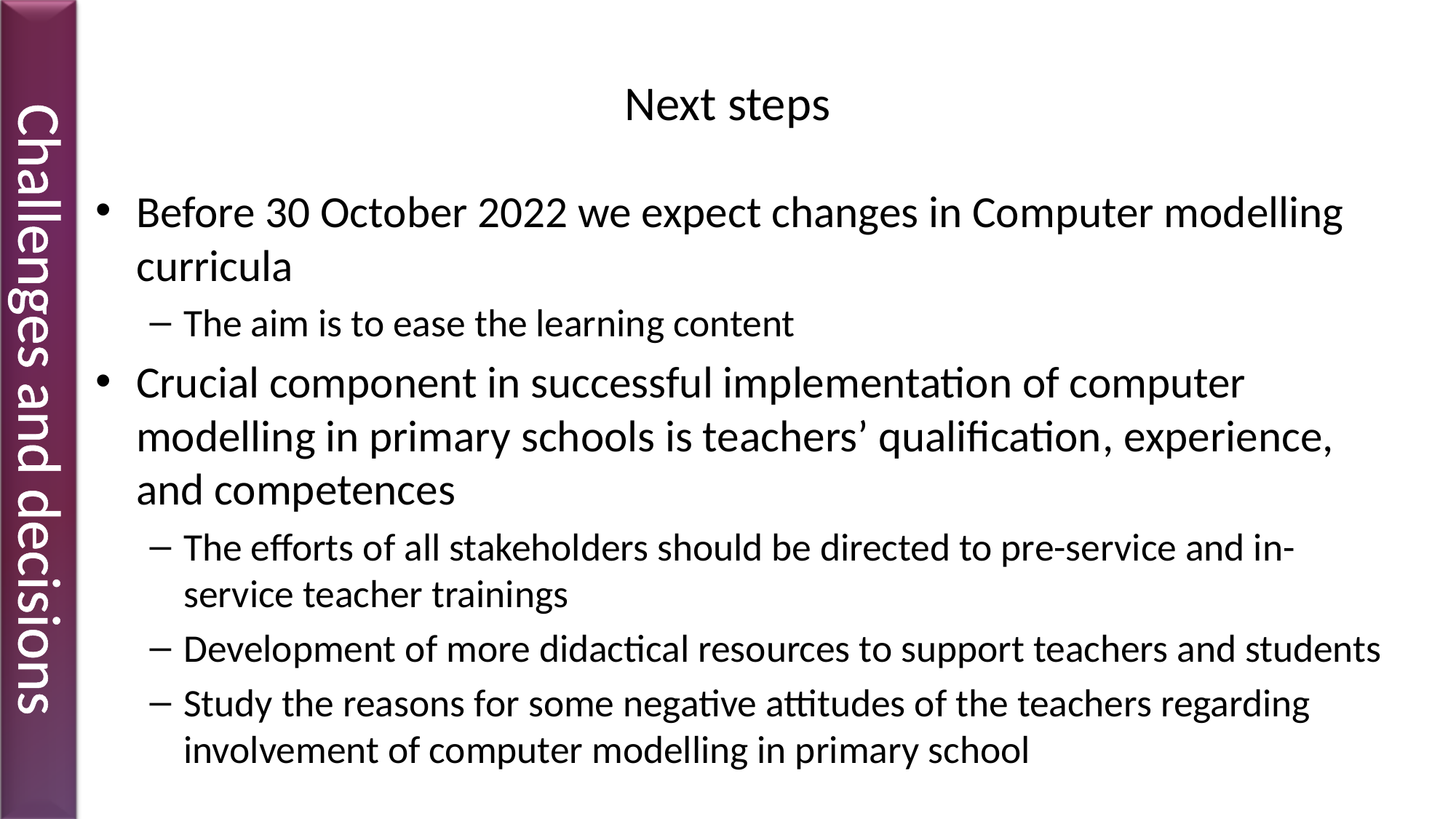

# Next steps
Before 30 October 2022 we expect changes in Computer modelling curricula
Тhe aim is to ease the learning content
Crucial component in successful implementation of computer modelling in primary schools is teachers’ qualification, experience,  and competences
The efforts of all stakeholders should be directed to pre-service and in-service teacher trainings
Development of more didactical resources to support teachers and students
Study the reasons for some negative attitudes of the teachers regarding involvement of computer modelling in primary school

Challenges and decisions